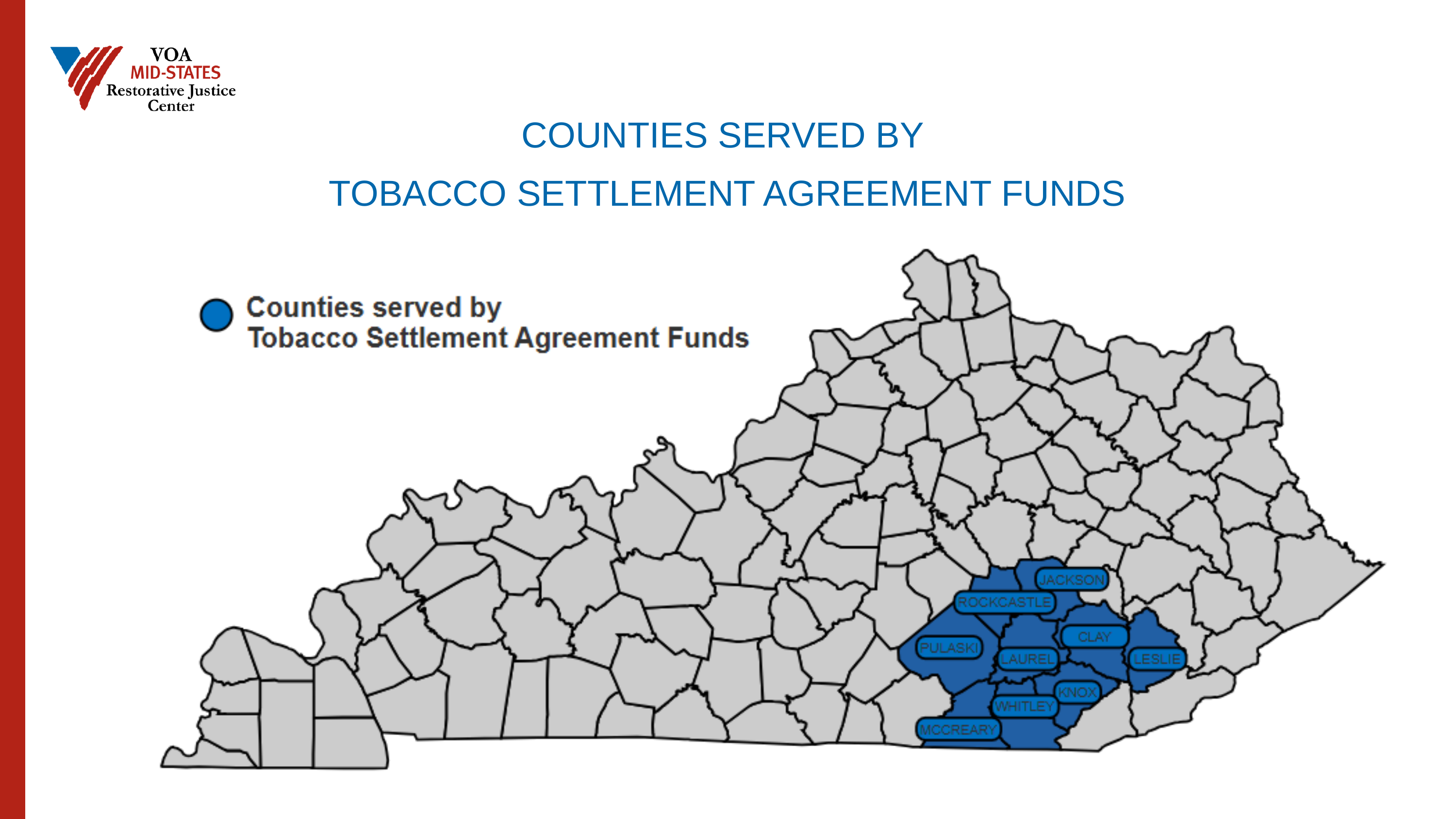

COUNTIES SERVED BY
TOBACCO SETTLEMENT AGREEMENT FUNDS